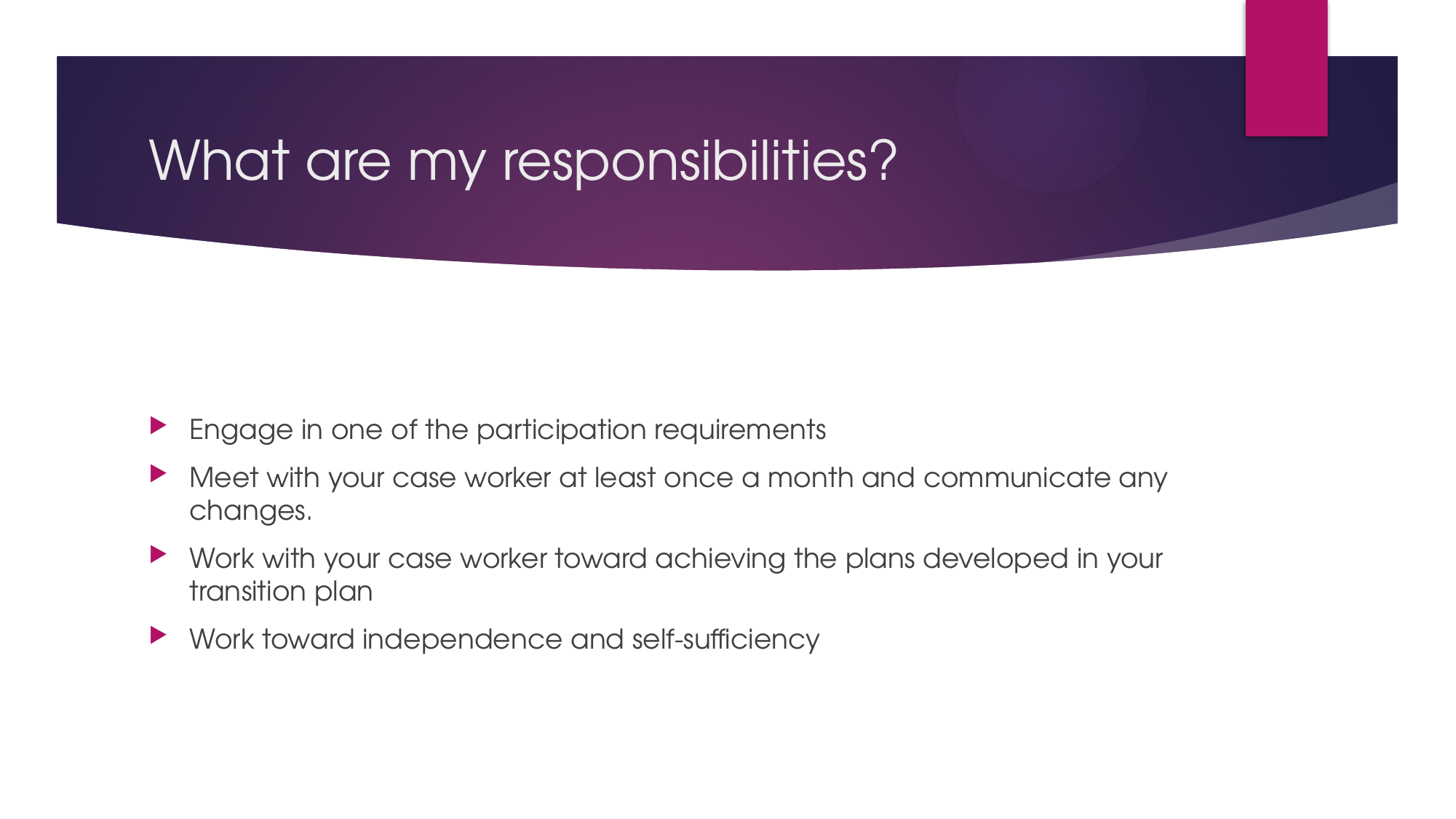

# What are my responsibilities?

Engage in one of the participation requirements
Meet with your case worker at least once a month and communicate any changes.
Work with your case worker toward achieving the plans developed in your transition plan
Work toward independence and self-sufficiency